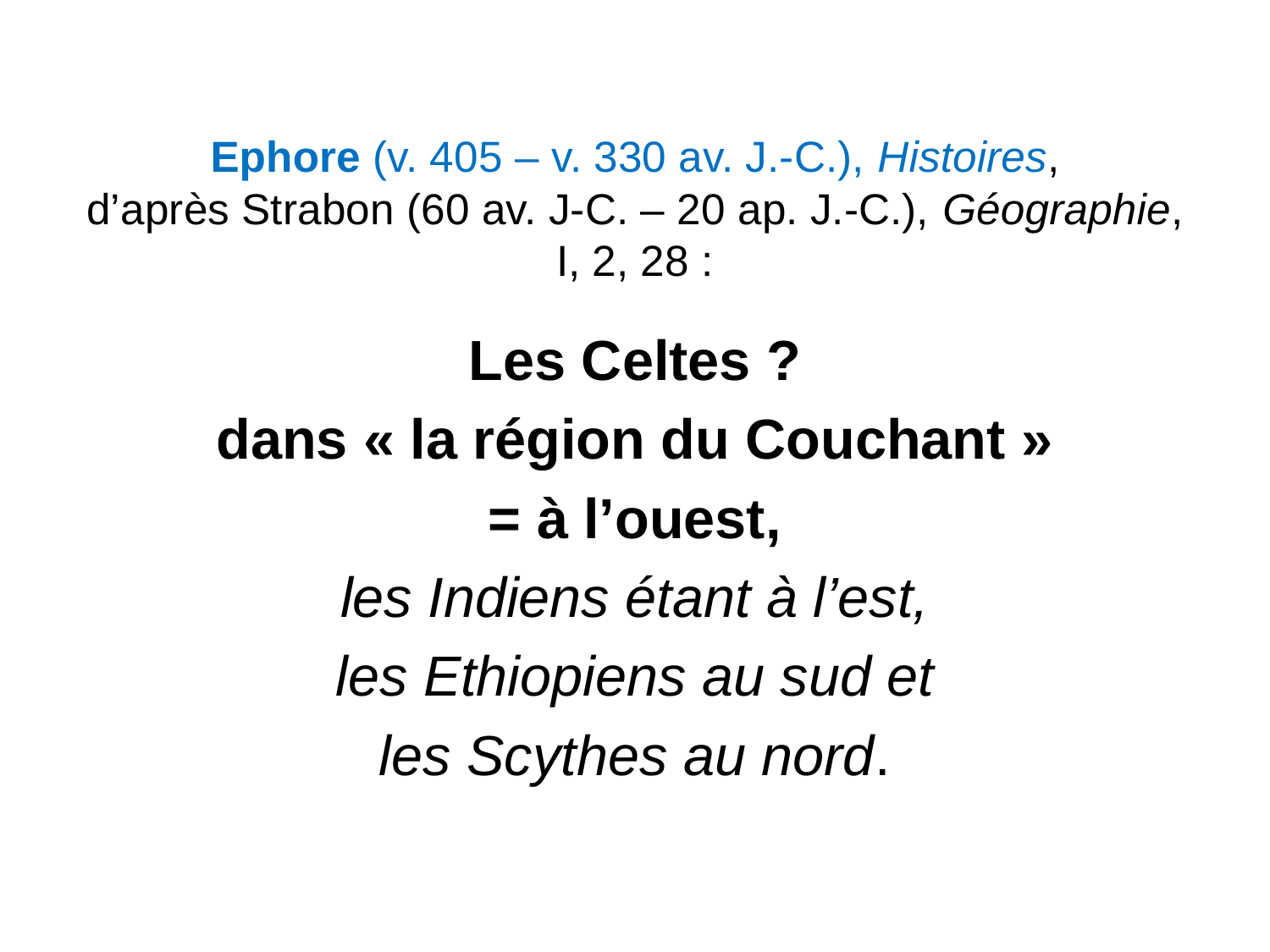

# Ephore (v. 405 – v. 330 av. J.-C.), Histoires, d’après Strabon (60 av. J-C. – 20 ap. J.-C.), Géographie, I, 2, 28 :
Les Celtes ?
dans « la région du Couchant »
= à l’ouest,
les Indiens étant à l’est,
les Ethiopiens au sud et
les Scythes au nord.